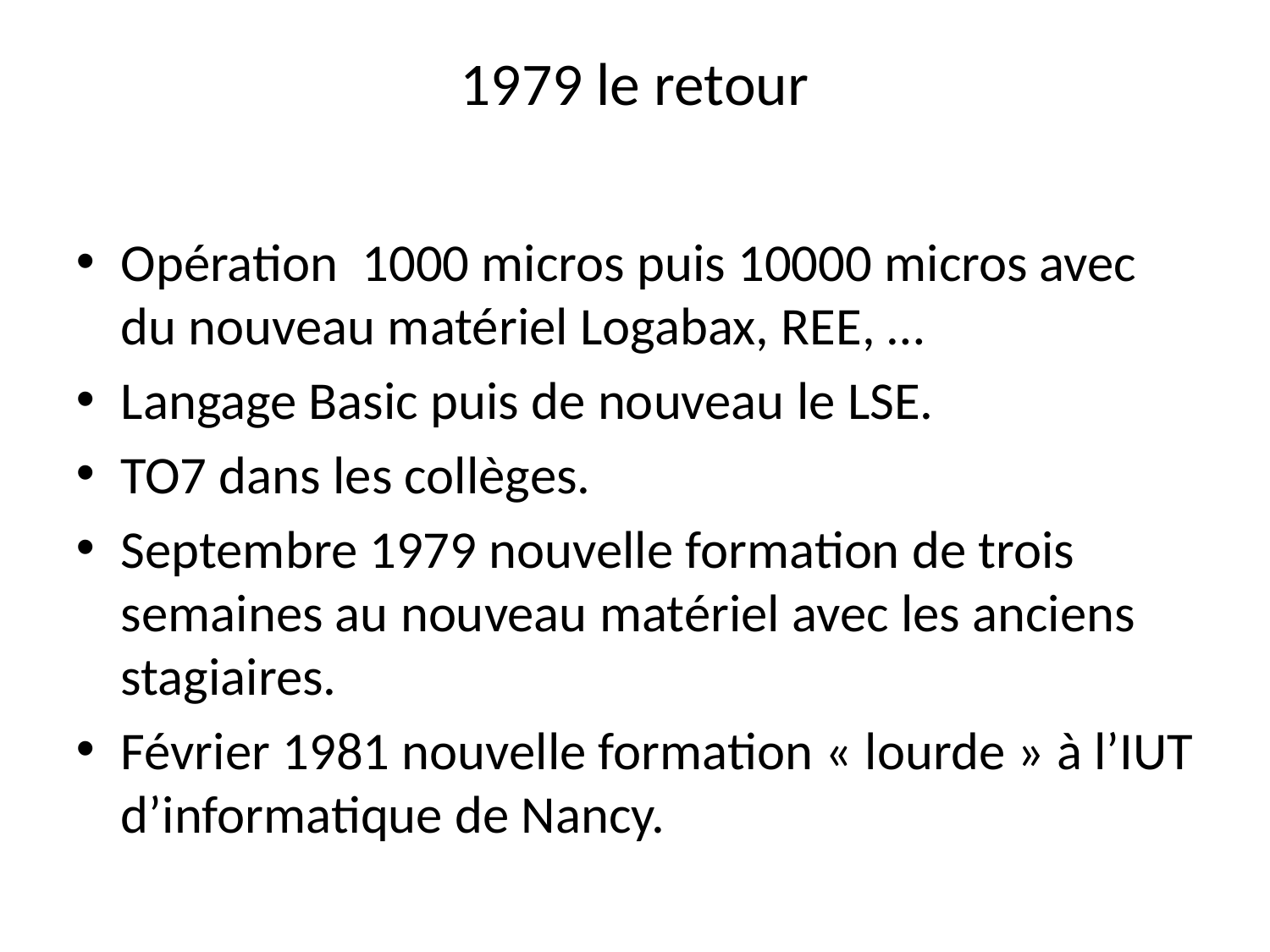

1979 le retour
Opération  1000 micros puis 10000 micros avec du nouveau matériel Logabax, REE, …
Langage Basic puis de nouveau le LSE.
TO7 dans les collèges.
Septembre 1979 nouvelle formation de trois semaines au nouveau matériel avec les anciens stagiaires.
Février 1981 nouvelle formation « lourde » à l’IUT d’informatique de Nancy.